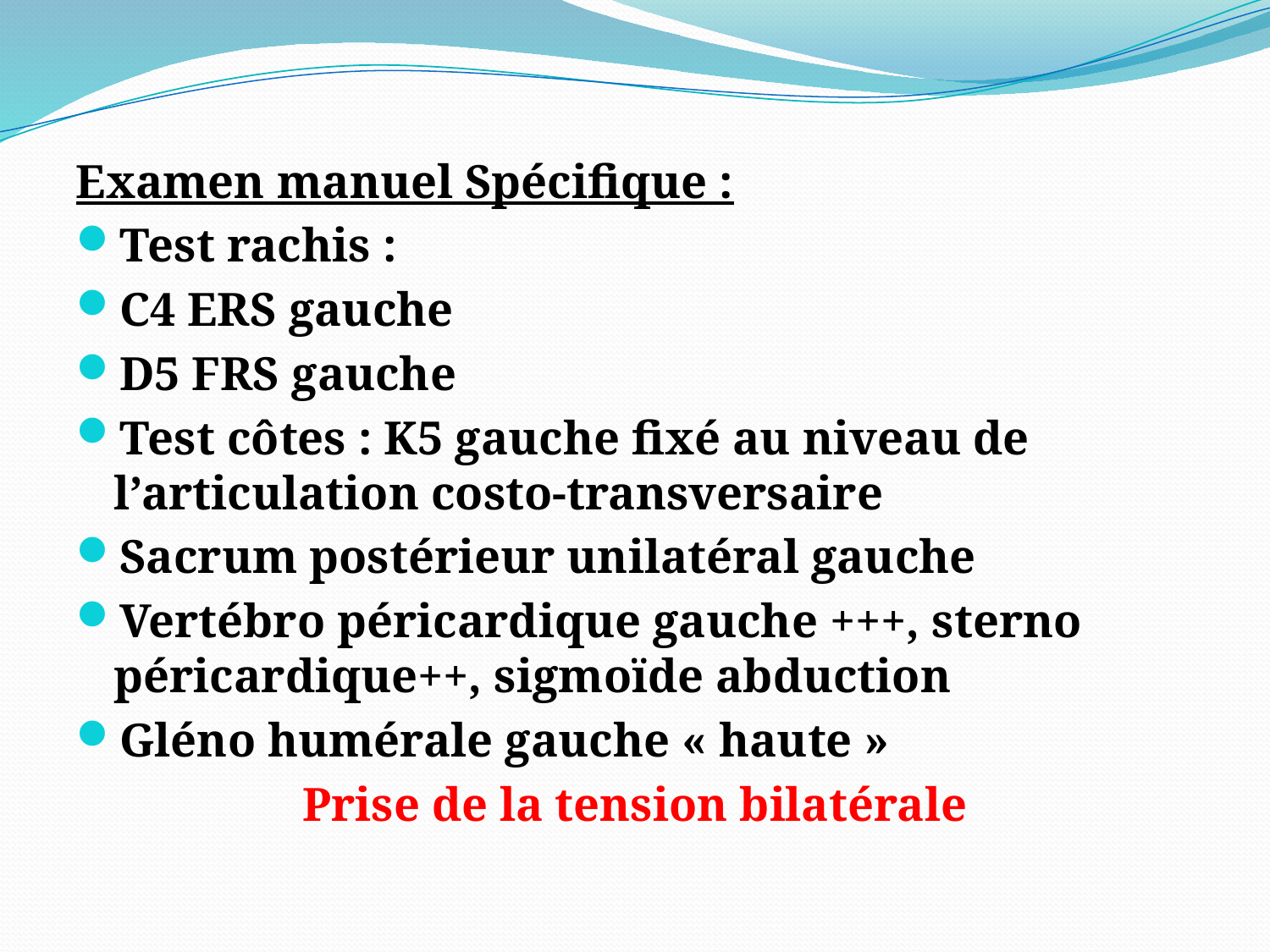

#
Examen manuel Spécifique :
Test rachis :
C4 ERS gauche
D5 FRS gauche
Test côtes : K5 gauche fixé au niveau de l’articulation costo-transversaire
Sacrum postérieur unilatéral gauche
Vertébro péricardique gauche +++, sterno péricardique++, sigmoïde abduction
Gléno humérale gauche « haute »
Prise de la tension bilatérale